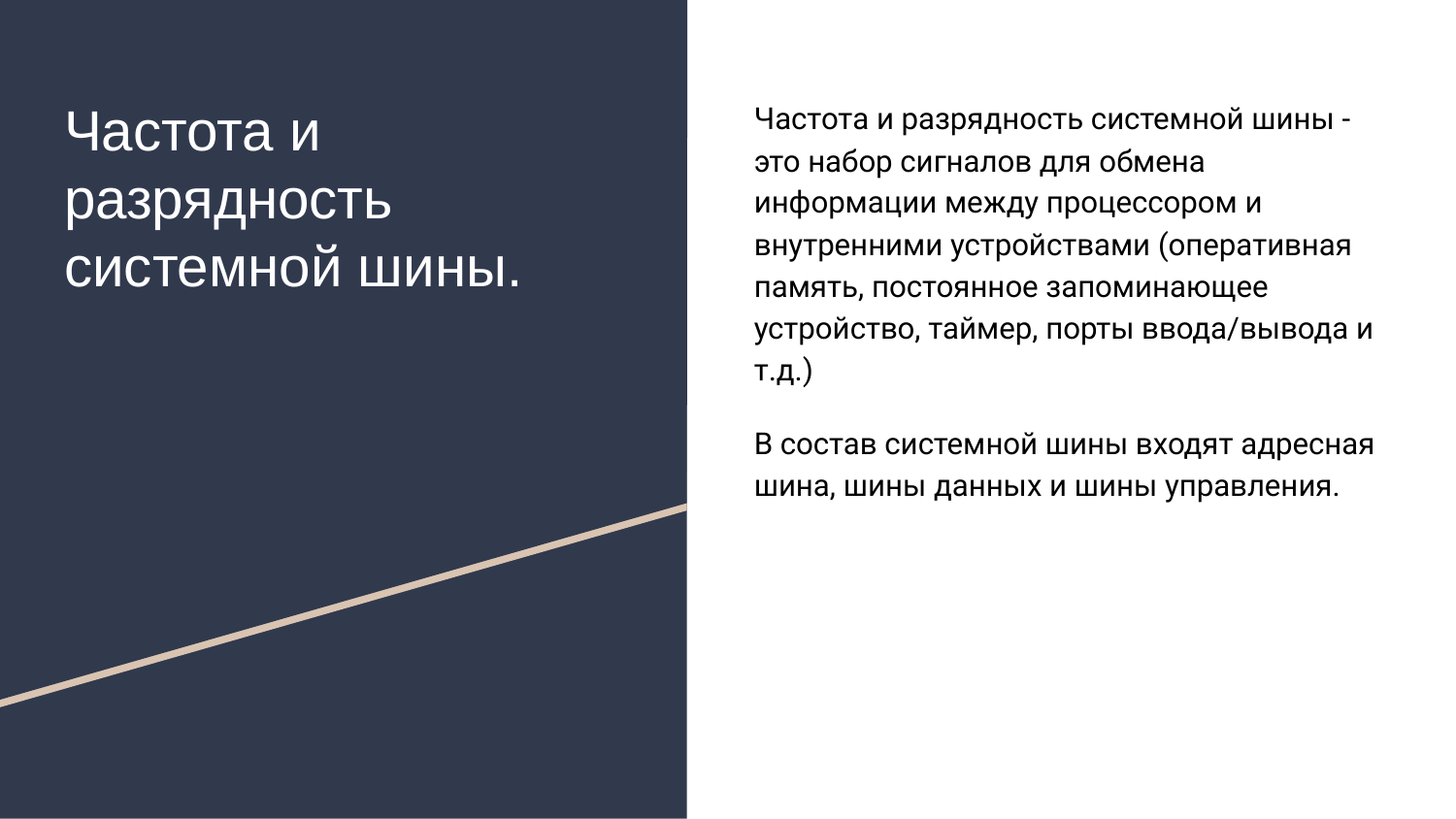

# Частота и разрядность системной шины.
Частота и разрядность системной шины - это набор сигналов для обмена информации между процессором и внутренними устройствами (оперативная память, постоянное запоминающее устройство, таймер, порты ввода/вывода и т.д.)
В состав системной шины входят адресная шина, шины данных и шины управления.